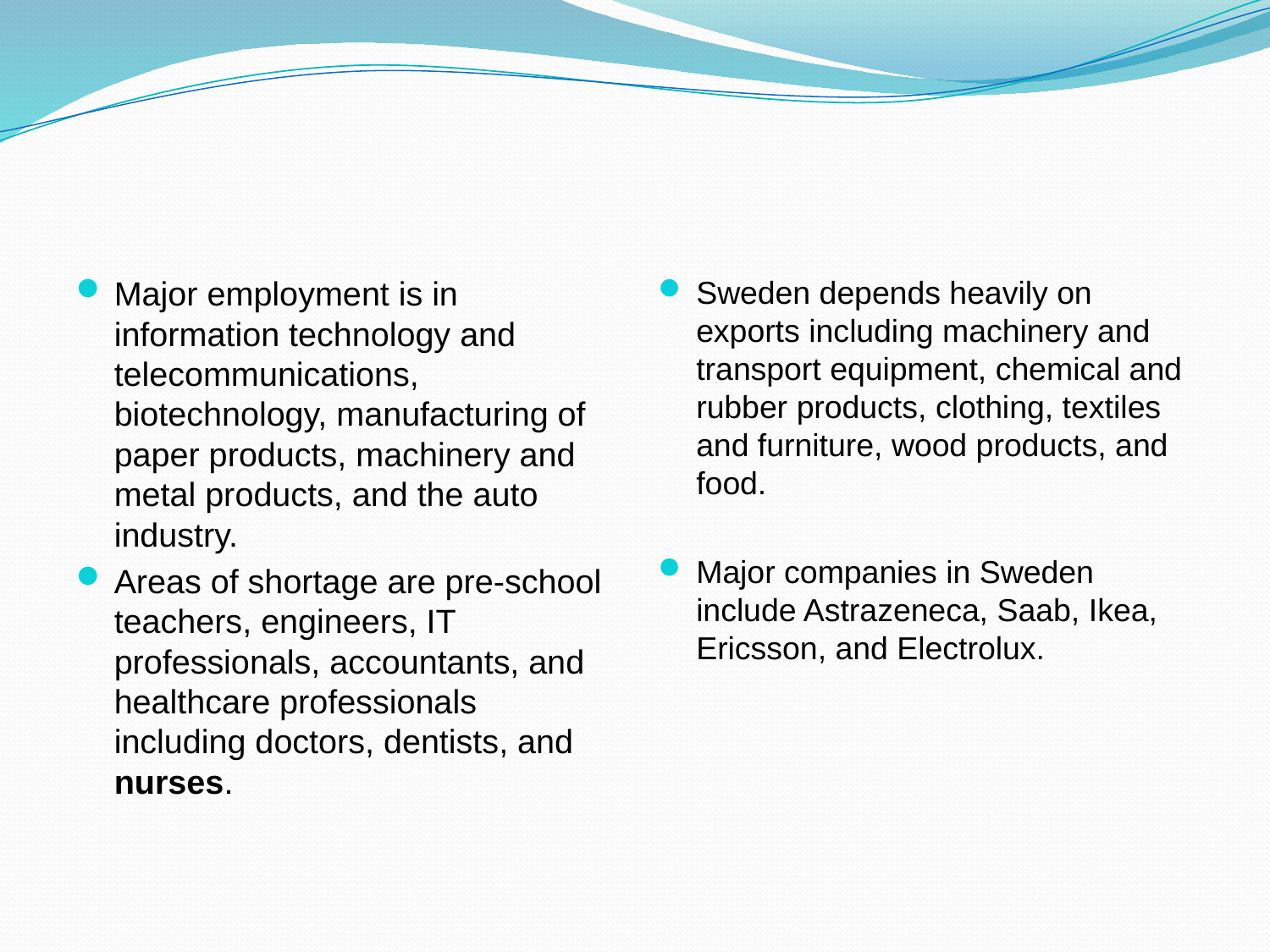

#
Major employment is in information technology and telecommunications, biotechnology, manufacturing of paper products, machinery and metal products, and the auto industry.
Areas of shortage are pre-school teachers, engineers, IT professionals, accountants, and healthcare professionals including doctors, dentists, and nurses.

Sweden depends heavily on  exports including machinery and transport equipment, chemical and rubber products, clothing, textiles and furniture, wood products, and food.

Major companies in Sweden include Astrazeneca, Saab, Ikea, Ericsson, and Electrolux.